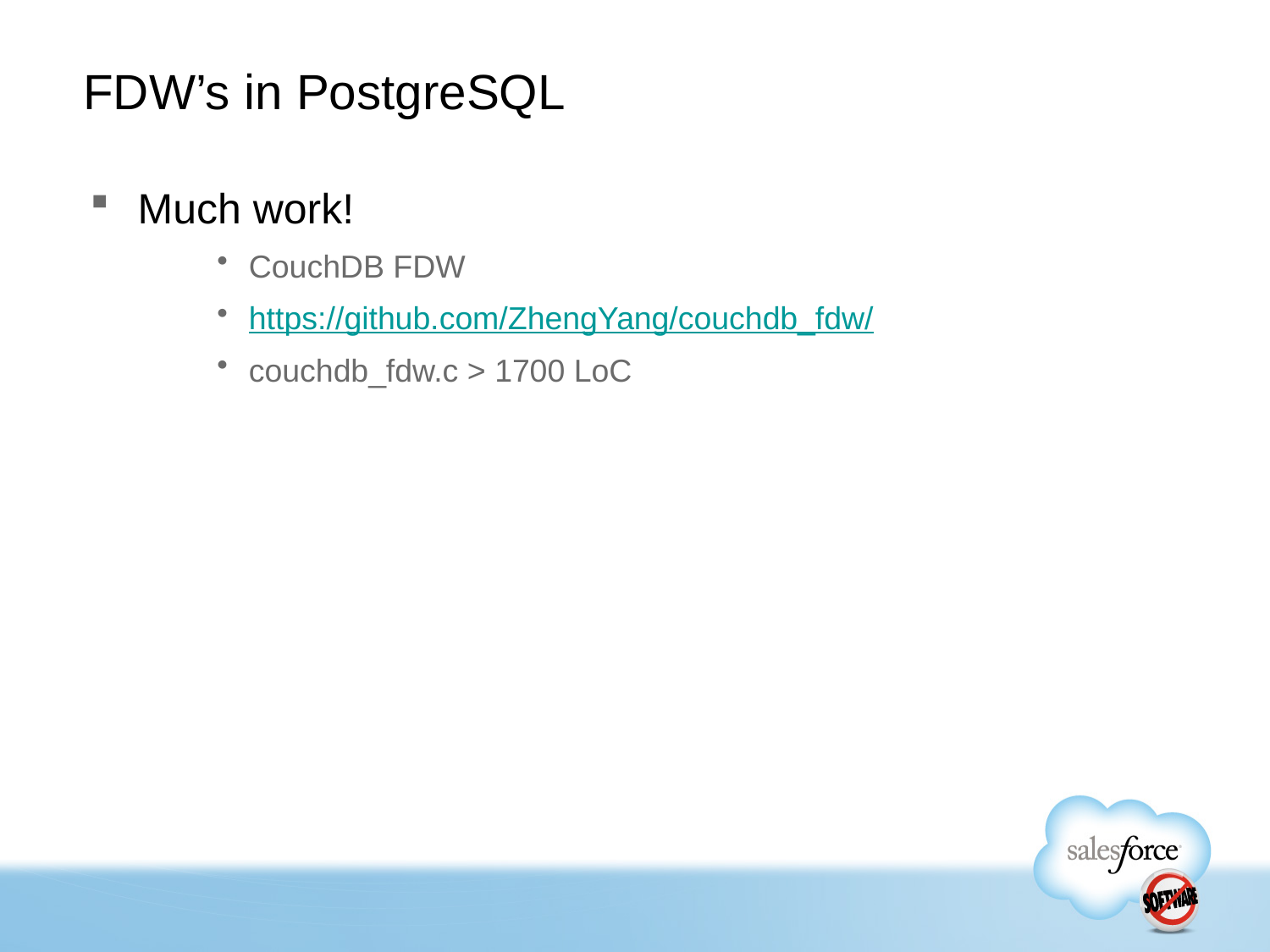

# FDW’s in PostgreSQL
Much work!
CouchDB FDW
https://github.com/ZhengYang/couchdb_fdw/
couchdb_fdw.c > 1700 LoC